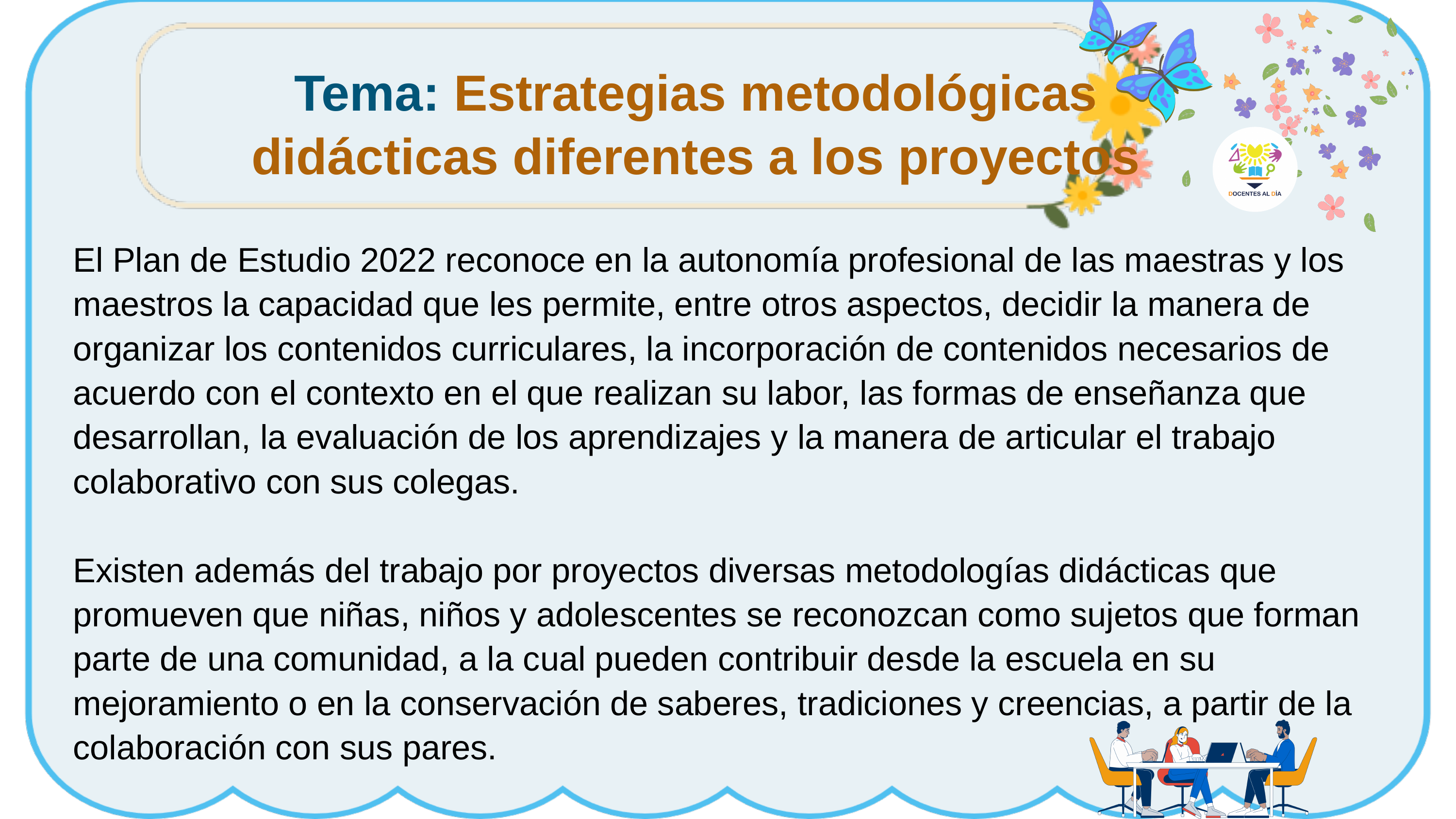

Tema: Estrategias metodológicas didácticas diferentes a los proyectos

El Plan de Estudio 2022 reconoce en la autonomía profesional de las maestras y los maestros la capacidad que les permite, entre otros aspectos, decidir la manera de organizar los contenidos curriculares, la incorporación de contenidos necesarios de acuerdo con el contexto en el que realizan su labor, las formas de enseñanza que desarrollan, la evaluación de los aprendizajes y la manera de articular el trabajo colaborativo con sus colegas.

Existen además del trabajo por proyectos diversas metodologías didácticas que promueven que niñas, niños y adolescentes se reconozcan como sujetos que forman parte de una comunidad, a la cual pueden contribuir desde la escuela en su mejoramiento o en la conservación de saberes, tradiciones y creencias, a partir de la colaboración con sus pares.